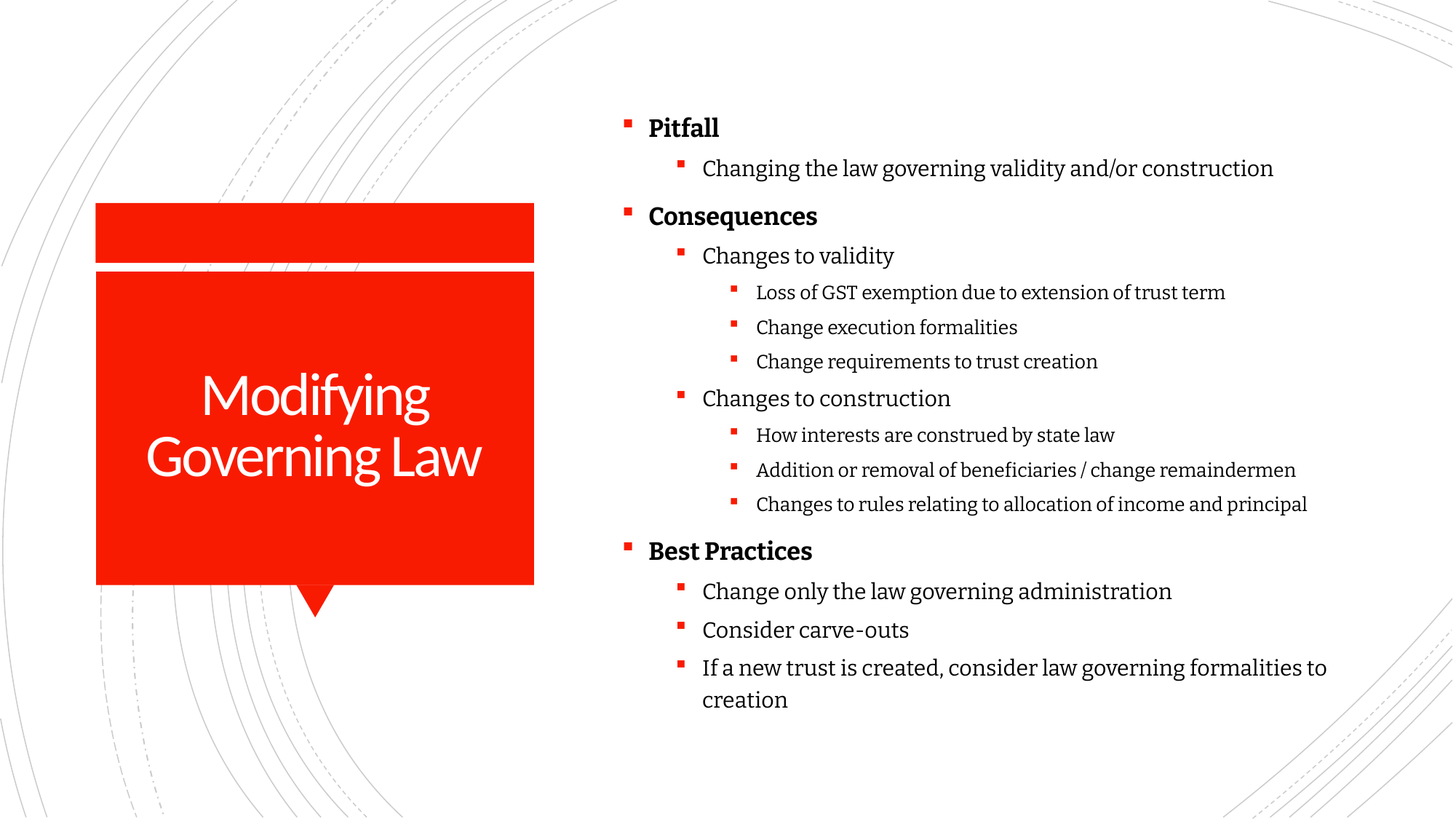

Pitfall
Changing the law governing validity and/or construction
Consequences
Changes to validity
Loss of GST exemption due to extension of trust term
Change execution formalities
Change requirements to trust creation
Changes to construction
How interests are construed by state law
Addition or removal of beneficiaries / change remaindermen
Changes to rules relating to allocation of income and principal
Best Practices
Change only the law governing administration
Consider carve-outs
If a new trust is created, consider law governing formalities to creation
# Modifying Governing Law